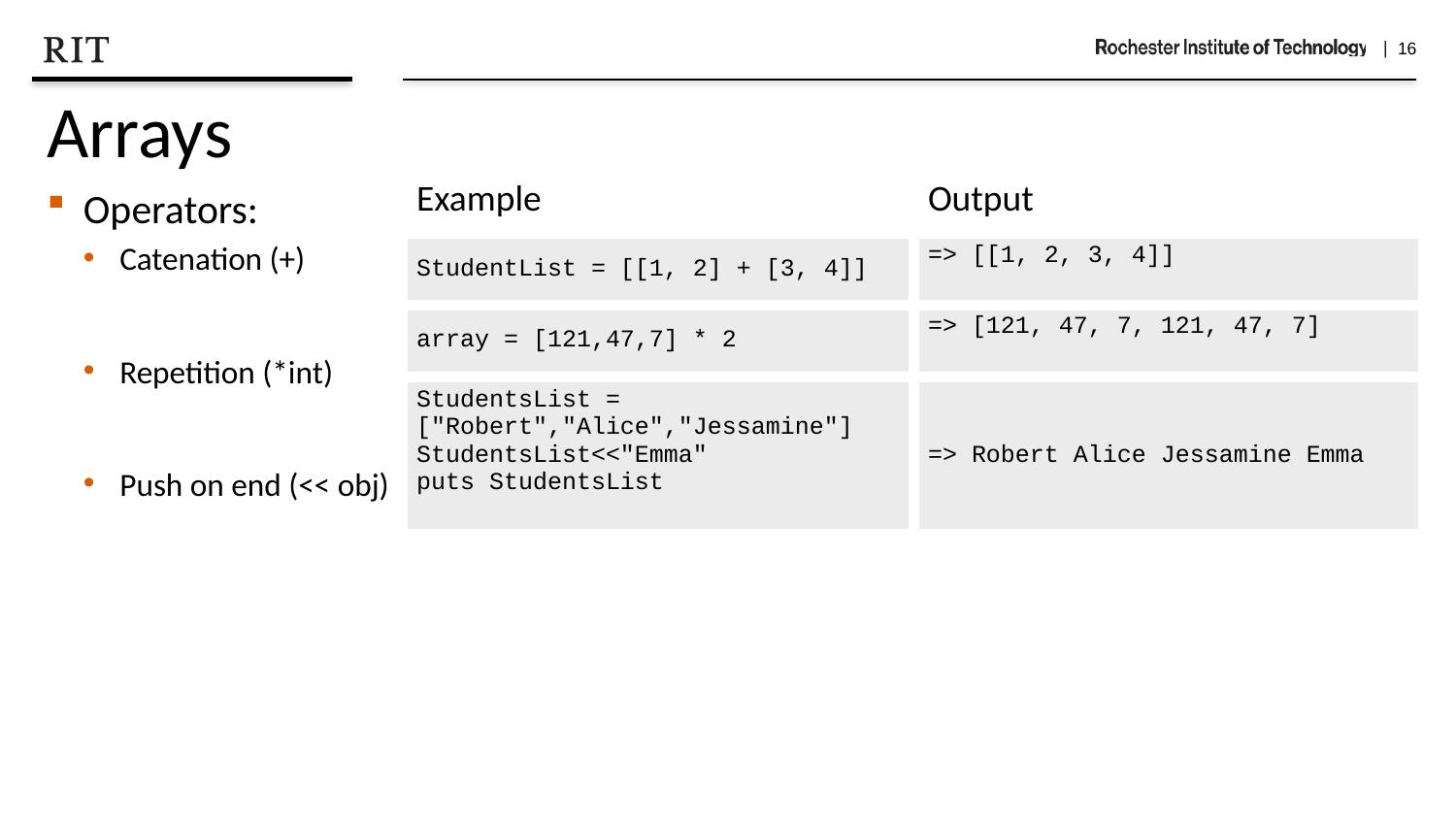

Arrays
Operators:
Catenation (+)

Repetition (*int)

Push on end (<< obj)

| Example | Output |
| --- | --- |
| StudentList = [[1, 2] + [3, 4]] | => [[1, 2, 3, 4]] |
| array = [121,47,7] \* 2 | => [121, 47, 7, 121, 47, 7] |
| StudentsList = ["Robert","Alice","Jessamine"] StudentsList<<"Emma" puts StudentsList | => Robert Alice Jessamine Emma |